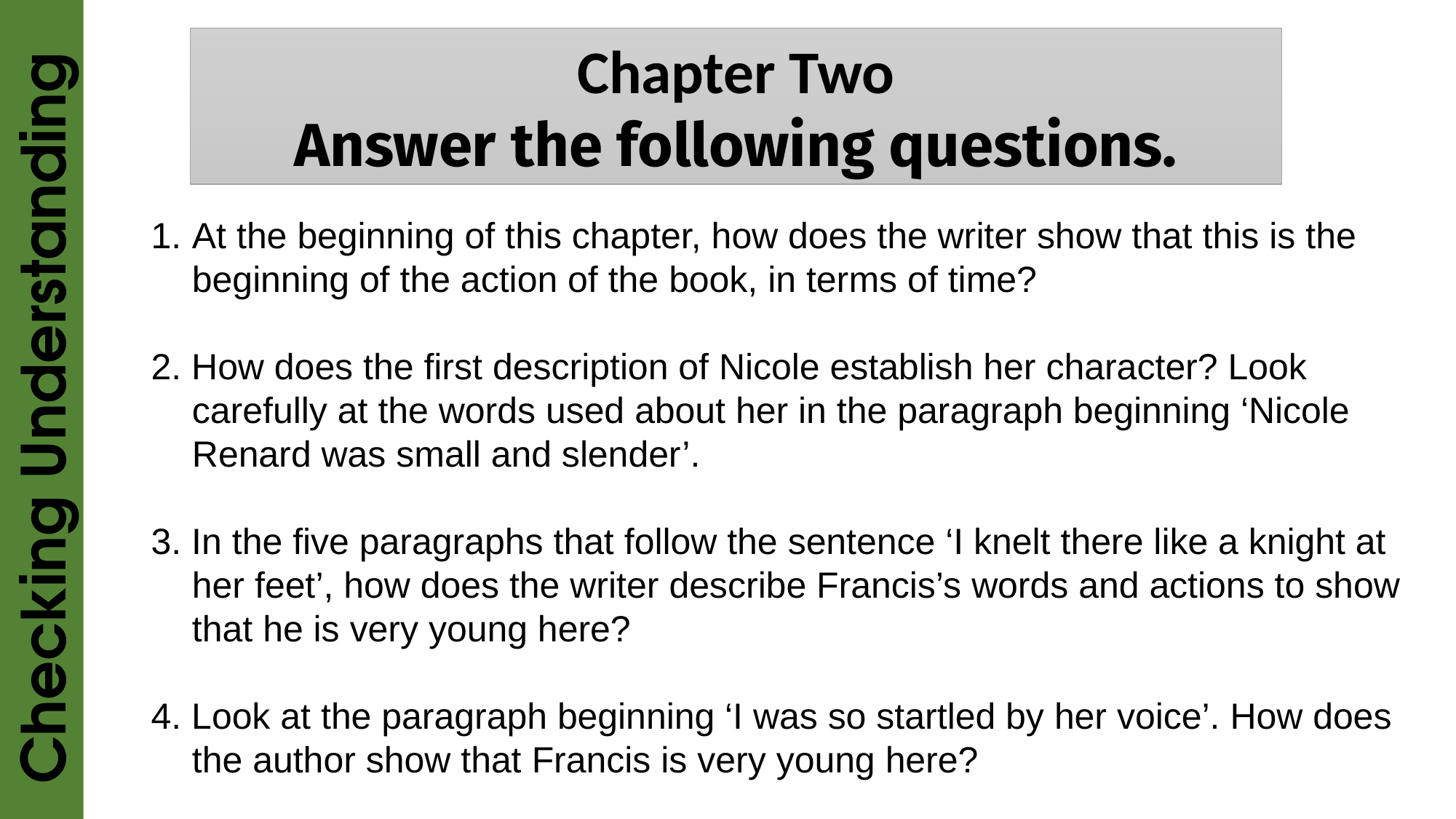

Chapter Two
Answer the following questions.
At the beginning of this chapter, how does the writer show that this is the beginning of the action of the book, in terms of time?

2. How does the first description of Nicole establish her character? Look carefully at the words used about her in the paragraph beginning ‘Nicole Renard was small and slender’.

3. In the five paragraphs that follow the sentence ‘I knelt there like a knight at her feet’, how does the writer describe Francis’s words and actions to show that he is very young here?

4. Look at the paragraph beginning ‘I was so startled by her voice’. How does the author show that Francis is very young here?
Checking Understanding